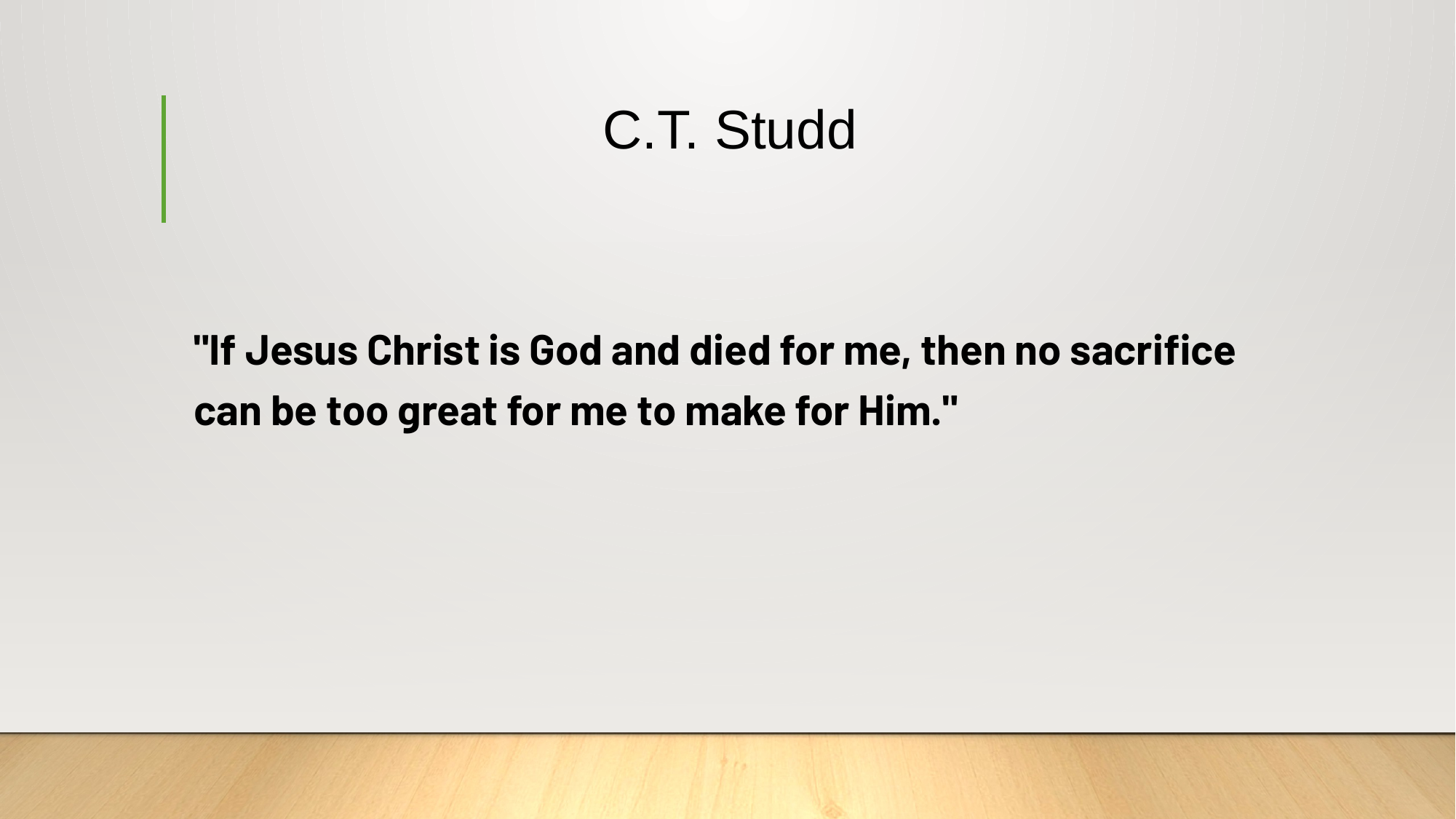

# C.T. Studd

"If Jesus Christ is God and died for me, then no sacrifice can be too great for me to make for Him."